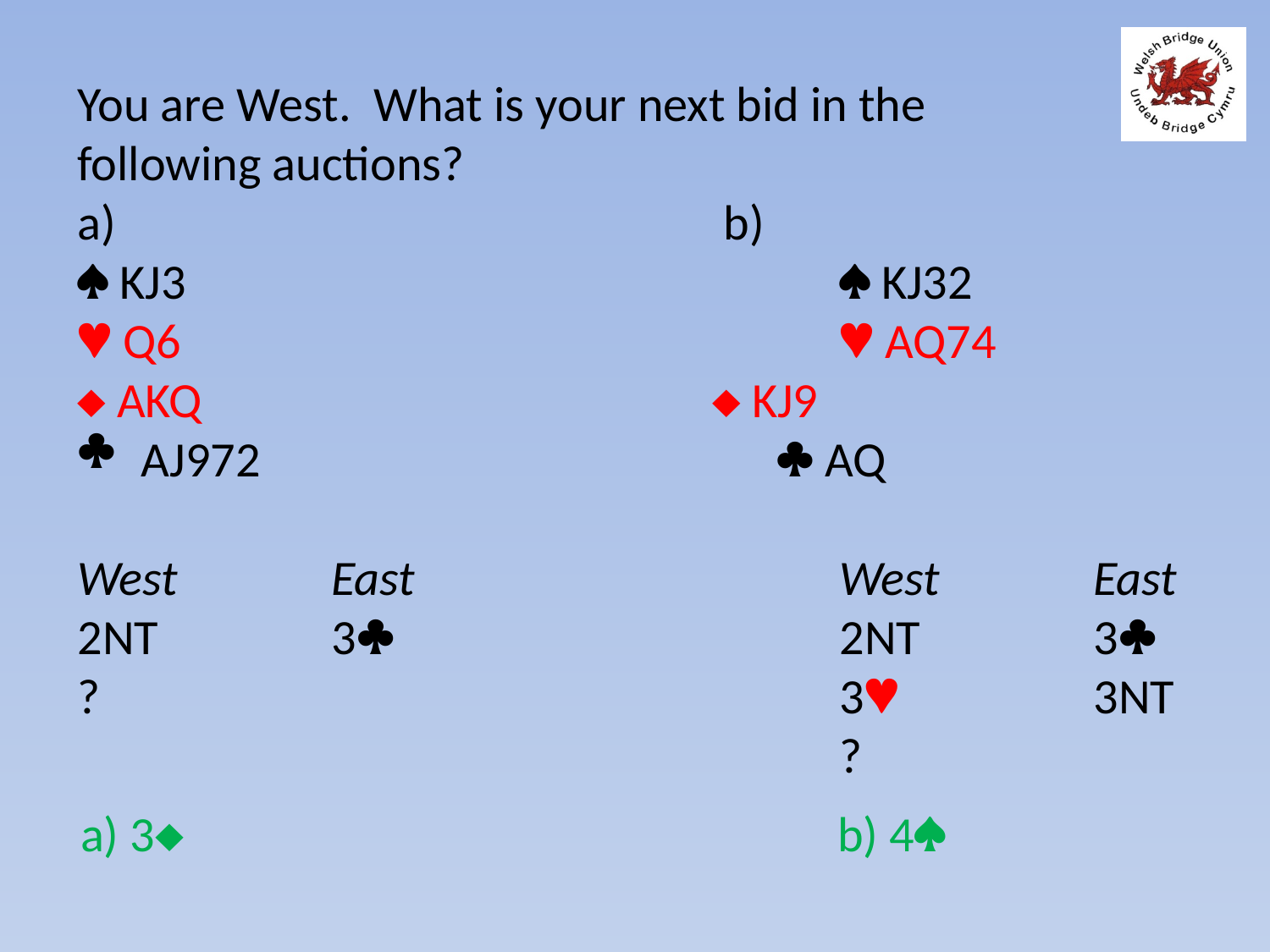

You are West.  What is your next bid in the
following auctions?
a)					 b)
♠ KJ3						♠ KJ32
♥ Q6						♥ AQ74
♦ AKQ					♦ KJ9
AJ972					♣ AQ

West		East				West		East
2NT		3♣				2NT		3♣
?						3♥		3NT
						?
a) 3♦
b) 4♠